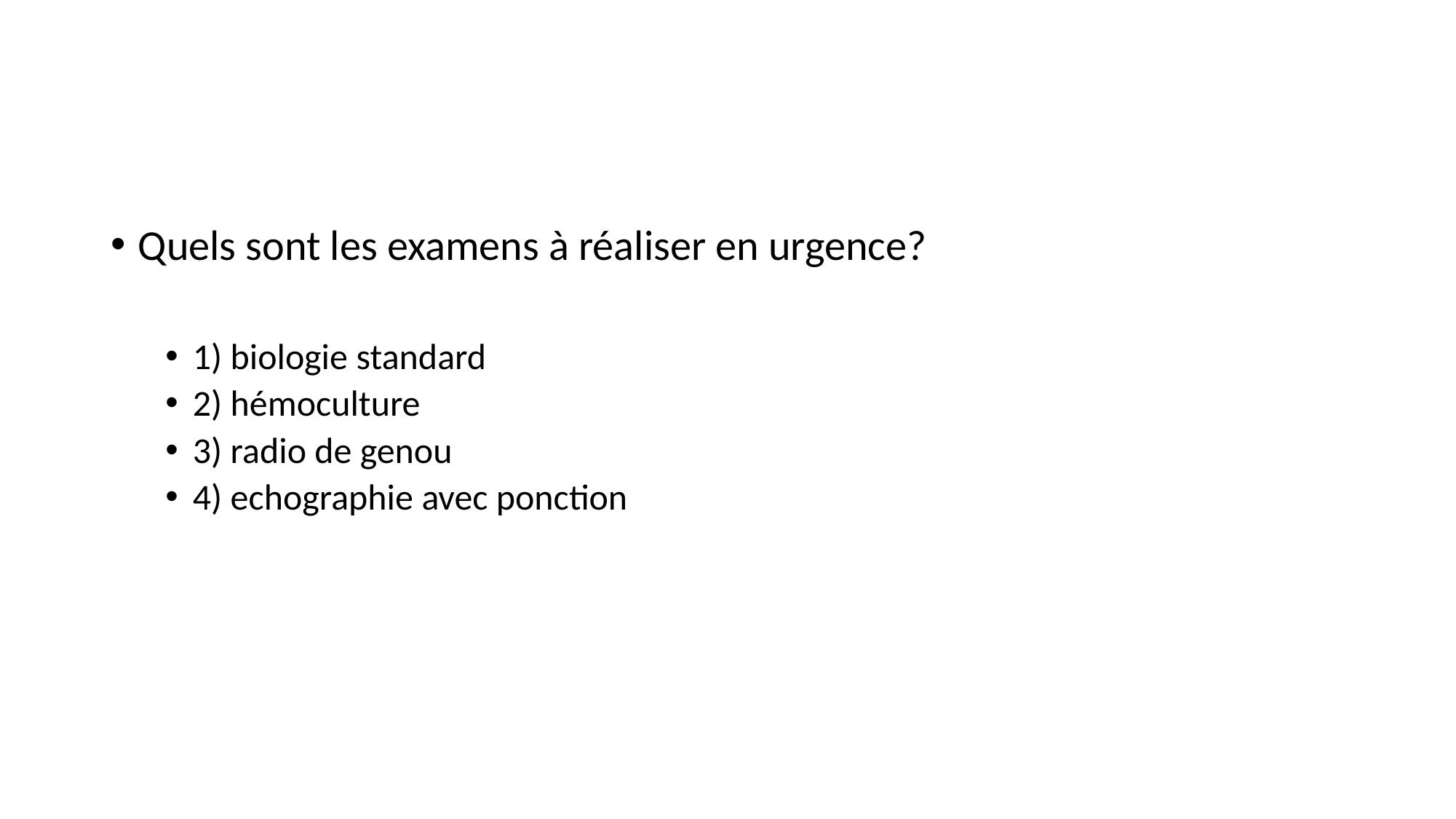

#
Quels sont les examens à réaliser en urgence?

1) biologie standard
2) hémoculture
3) radio de genou
4) echographie avec ponction